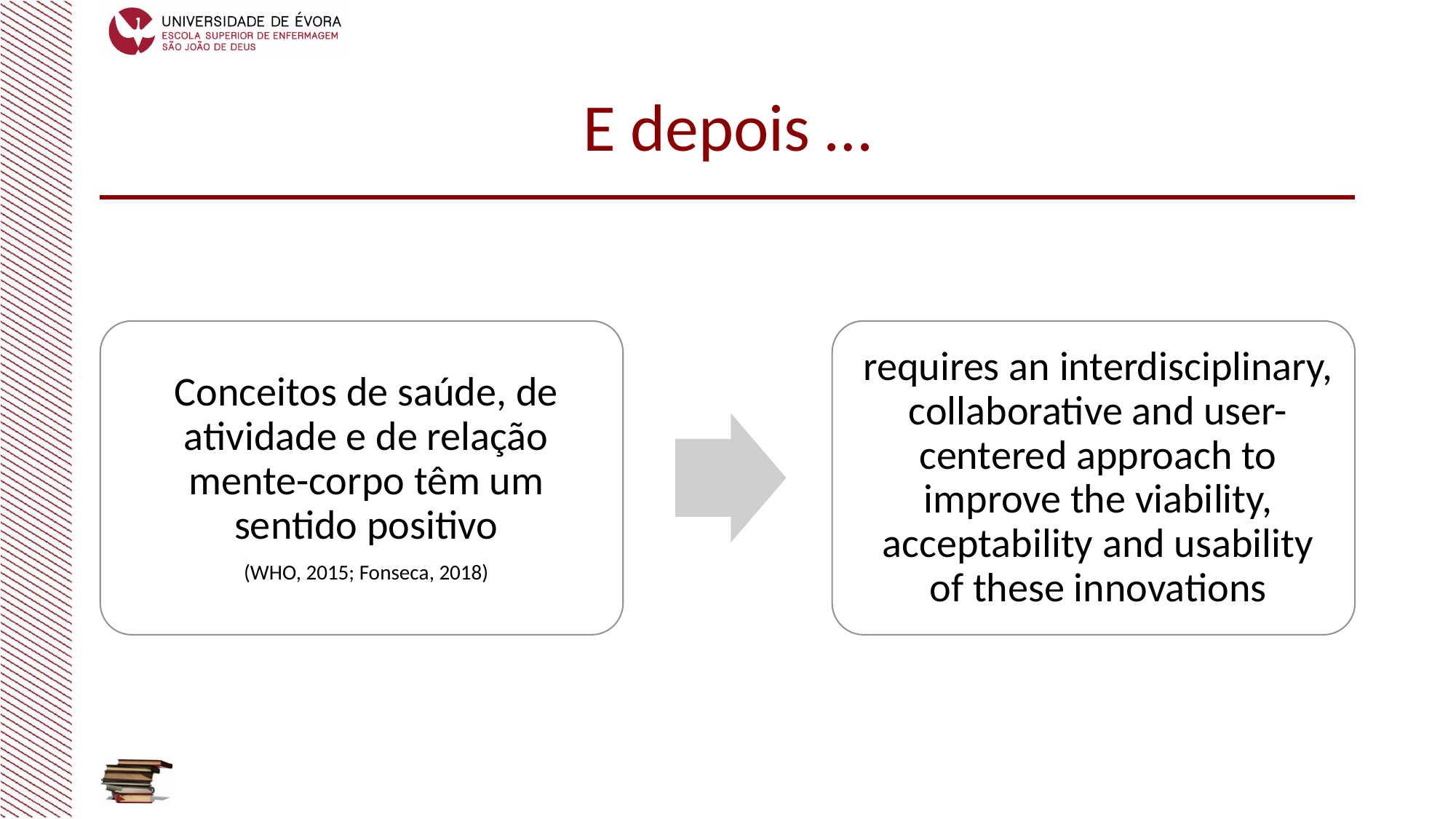

# E depois …
Conceitos de saúde, de atividade e de relação mente-corpo têm um sentido positivo
(WHO, 2015; Fonseca, 2018)

requires an interdisciplinary, collaborative and user-centered approach to improve the viability, acceptability and usability of these innovations